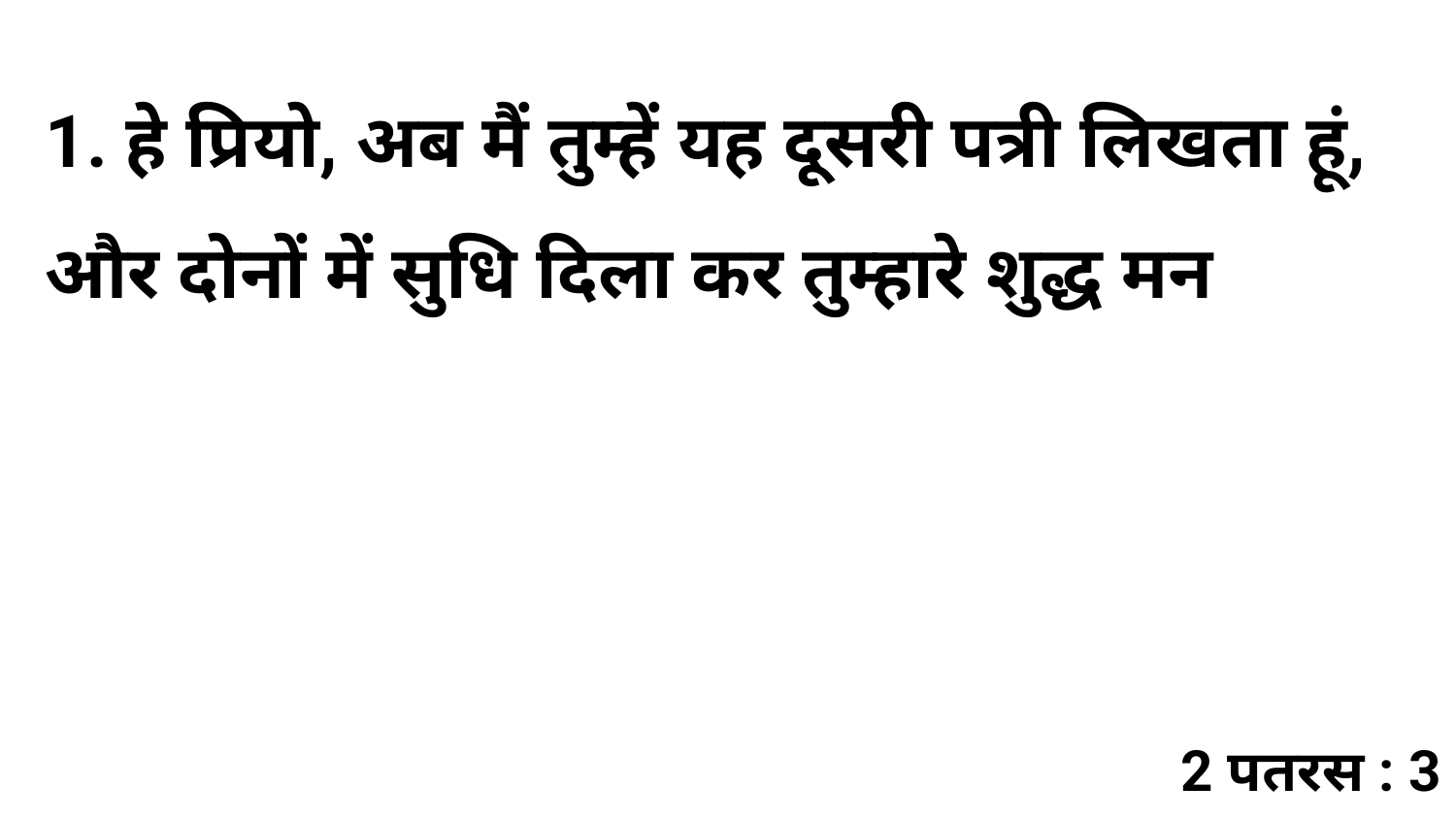

1. हे प्रियो, अब मैं तुम्हें यह दूसरी पत्री लिखता हूं, और दोनों में सुधि दिला कर तुम्हारे शुद्ध मन
2 पतरस : 3